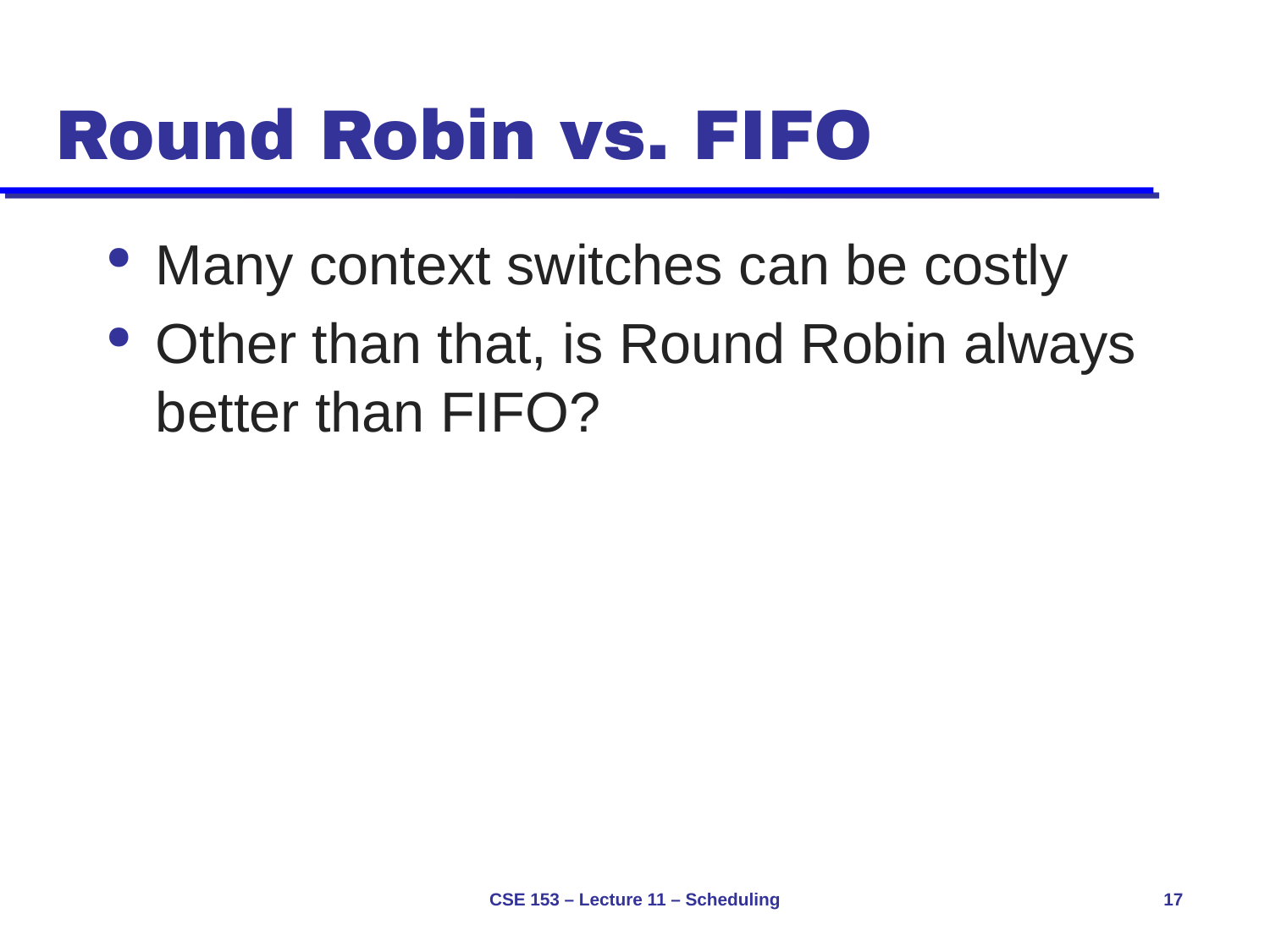

# Round Robin vs. FIFO
Many context switches can be costly
Other than that, is Round Robin always better than FIFO?

CSE 153 – Lecture 11 – Scheduling
17